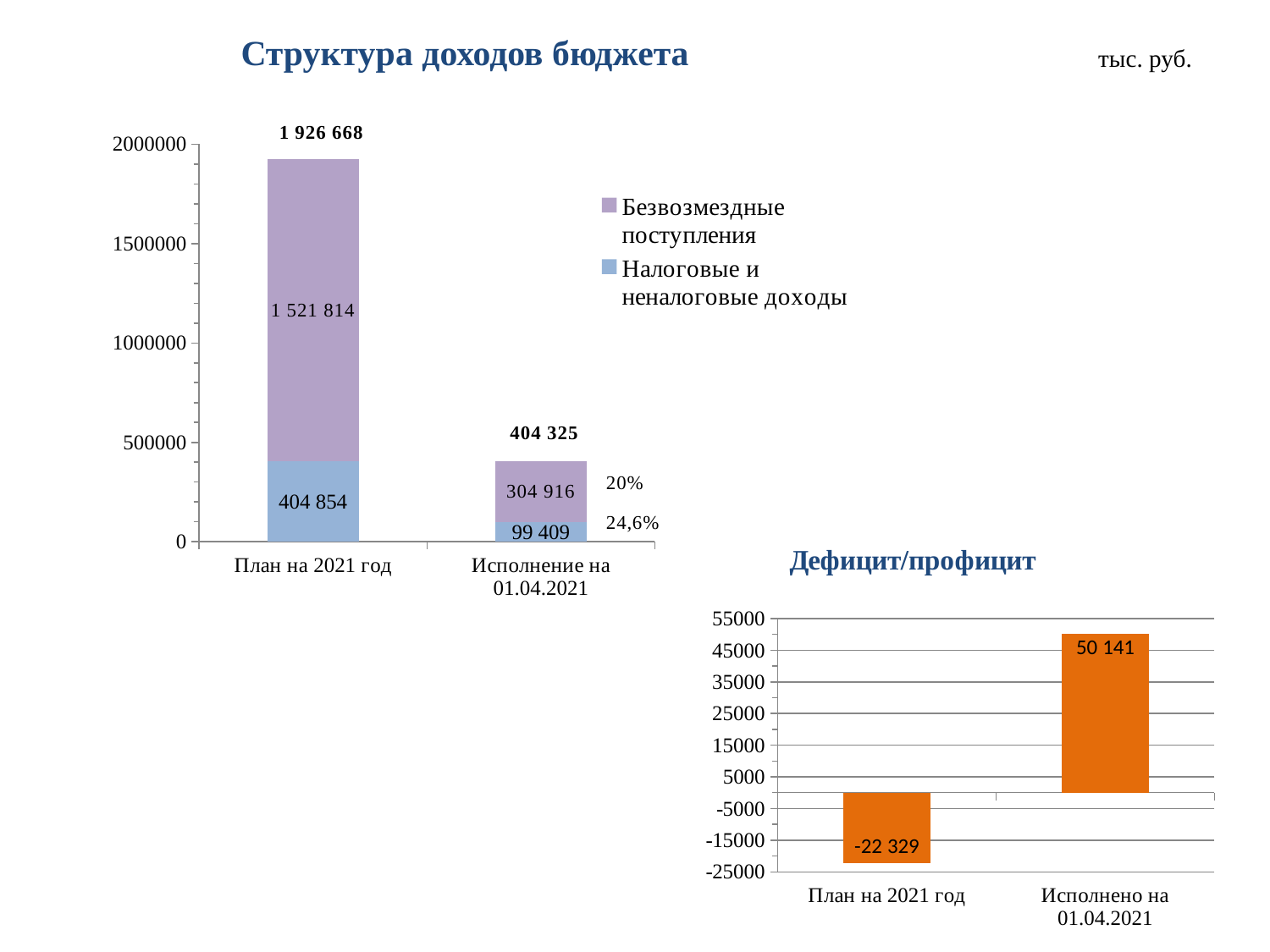

# Структура доходов бюджета
тыс. руб.

### Chart

| Category | Налоговые и неналоговые доходы | Безвозмездные поступления |
|---|---|---|
| План на 2021 год | 404854.0 | 1521814.0 |
| Исполнение на 01.04.2021 | 99409.0 | 304916.0 |

### Chart: Дефицит/профицит

| Category | Дефицит/профицит, тыс.руб. |
|---|---|
| План на 2021 год | -22329.0 |
| Исполнено на 01.04.2021 | 50141.0 |